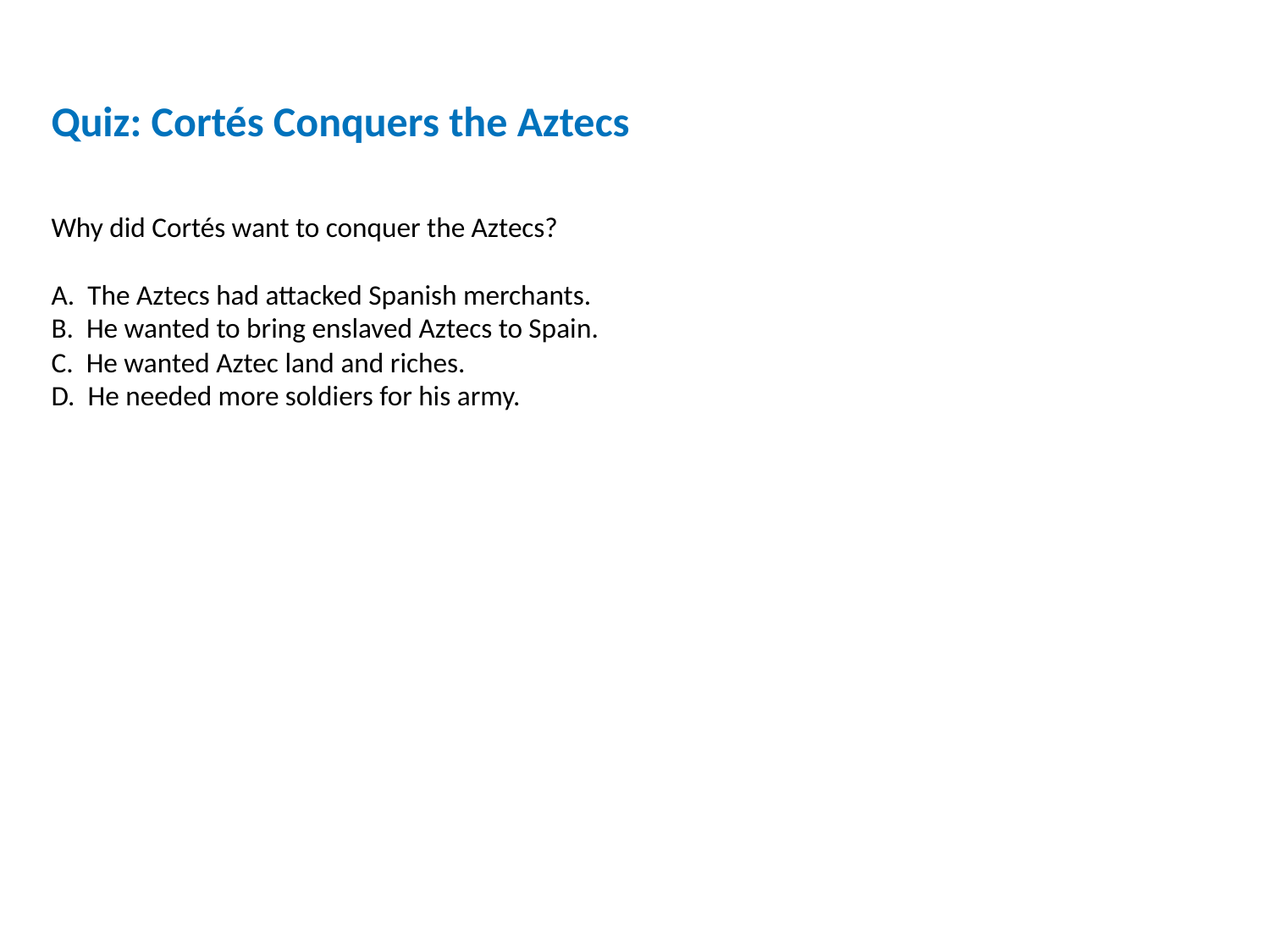

Quiz: Cortés Conquers the Aztecs
Why did Cortés want to conquer the Aztecs?

A.  The Aztecs had attacked Spanish merchants.
B.  He wanted to bring enslaved Aztecs to Spain.
C.  He wanted Aztec land and riches.
D.  He needed more soldiers for his army.